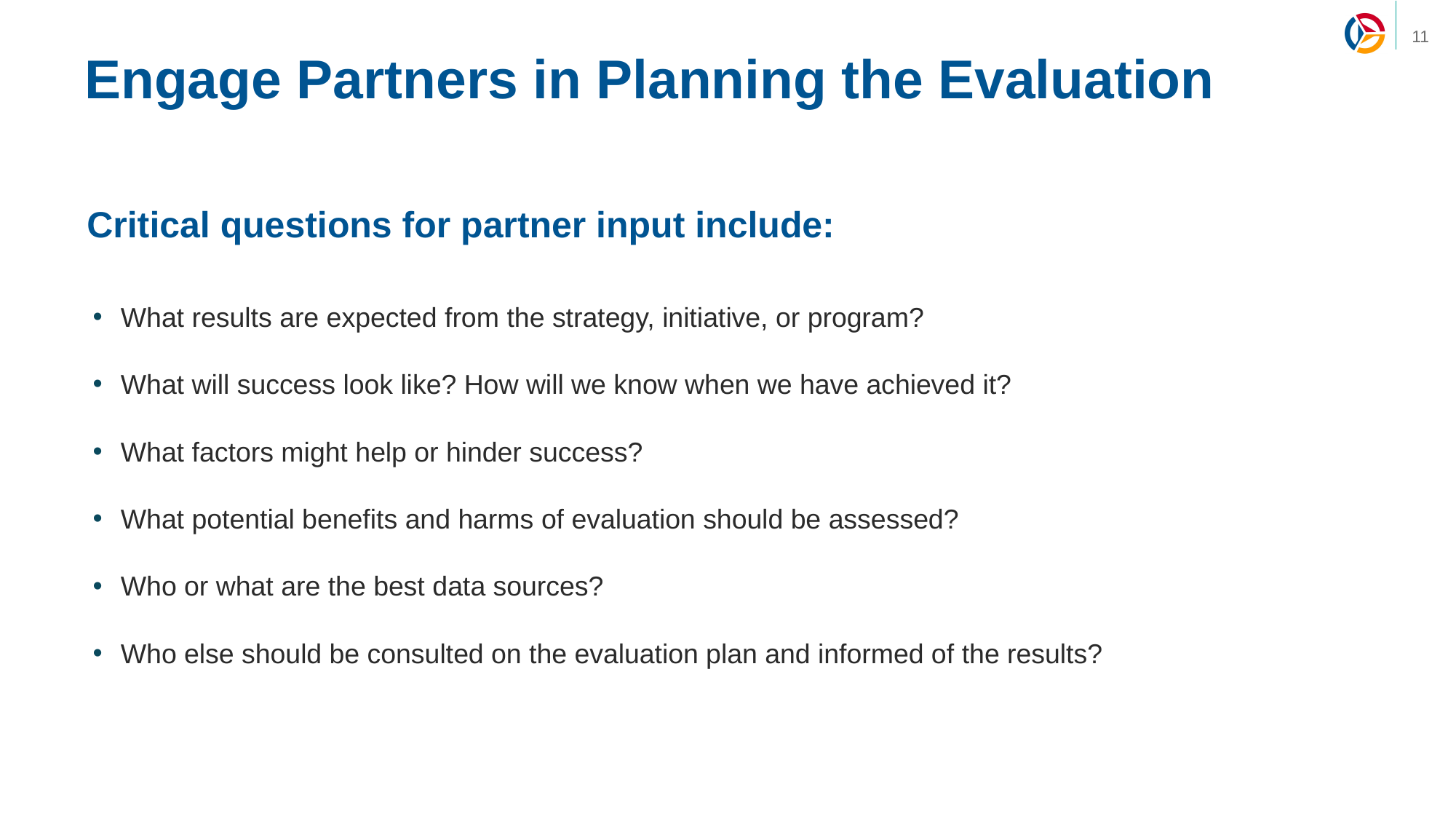

# Engage Partners in Planning the Evaluation
Critical questions for partner input include:
What results are expected from the strategy, initiative, or program?
What will success look like? How will we know when we have achieved it?
What factors might help or hinder success?
What potential benefits and harms of evaluation should be assessed?
Who or what are the best data sources?
Who else should be consulted on the evaluation plan and informed of the results?